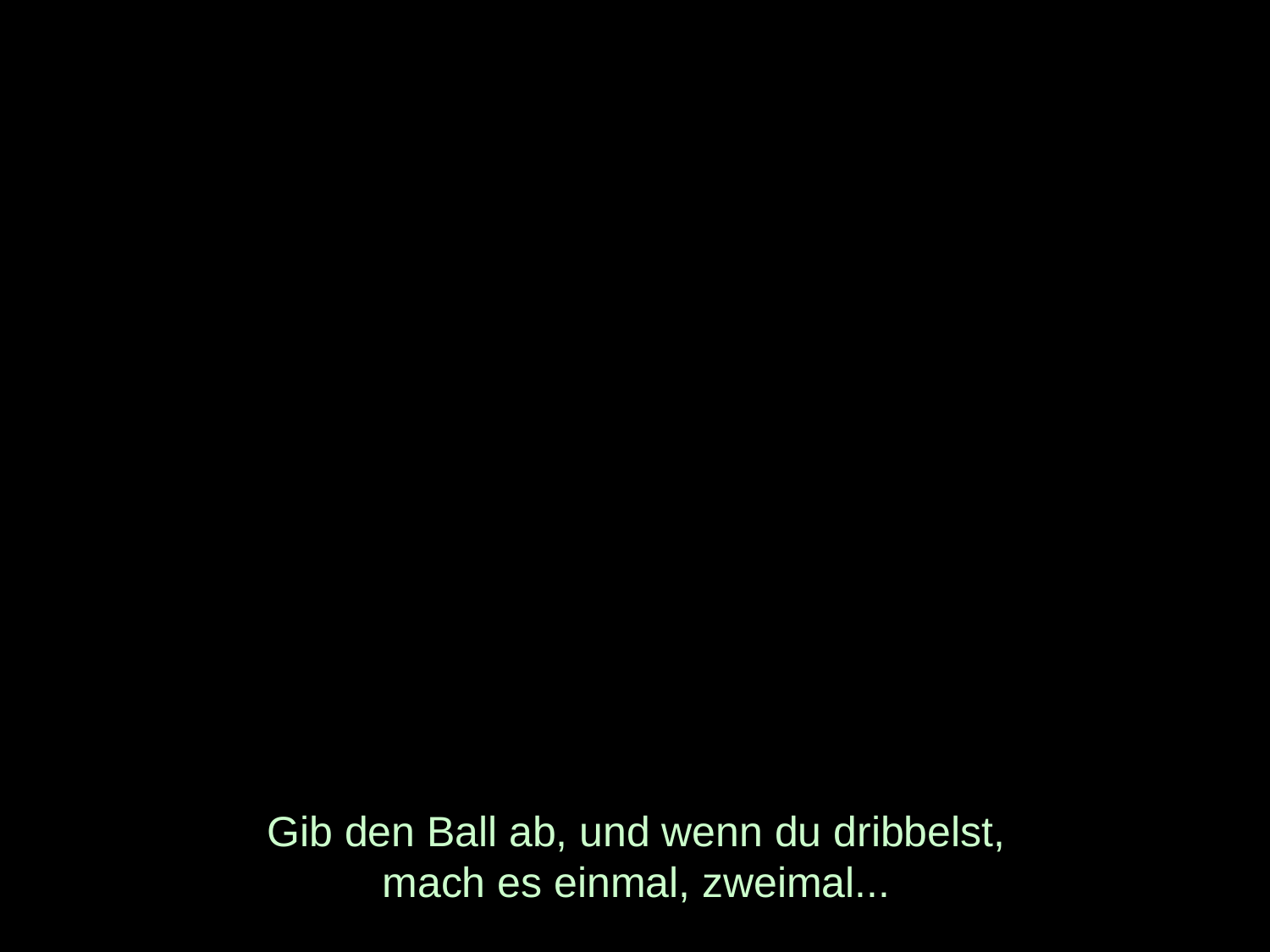

# Gib den Ball ab, und wenn du dribbelst, mach es einmal, zweimal...